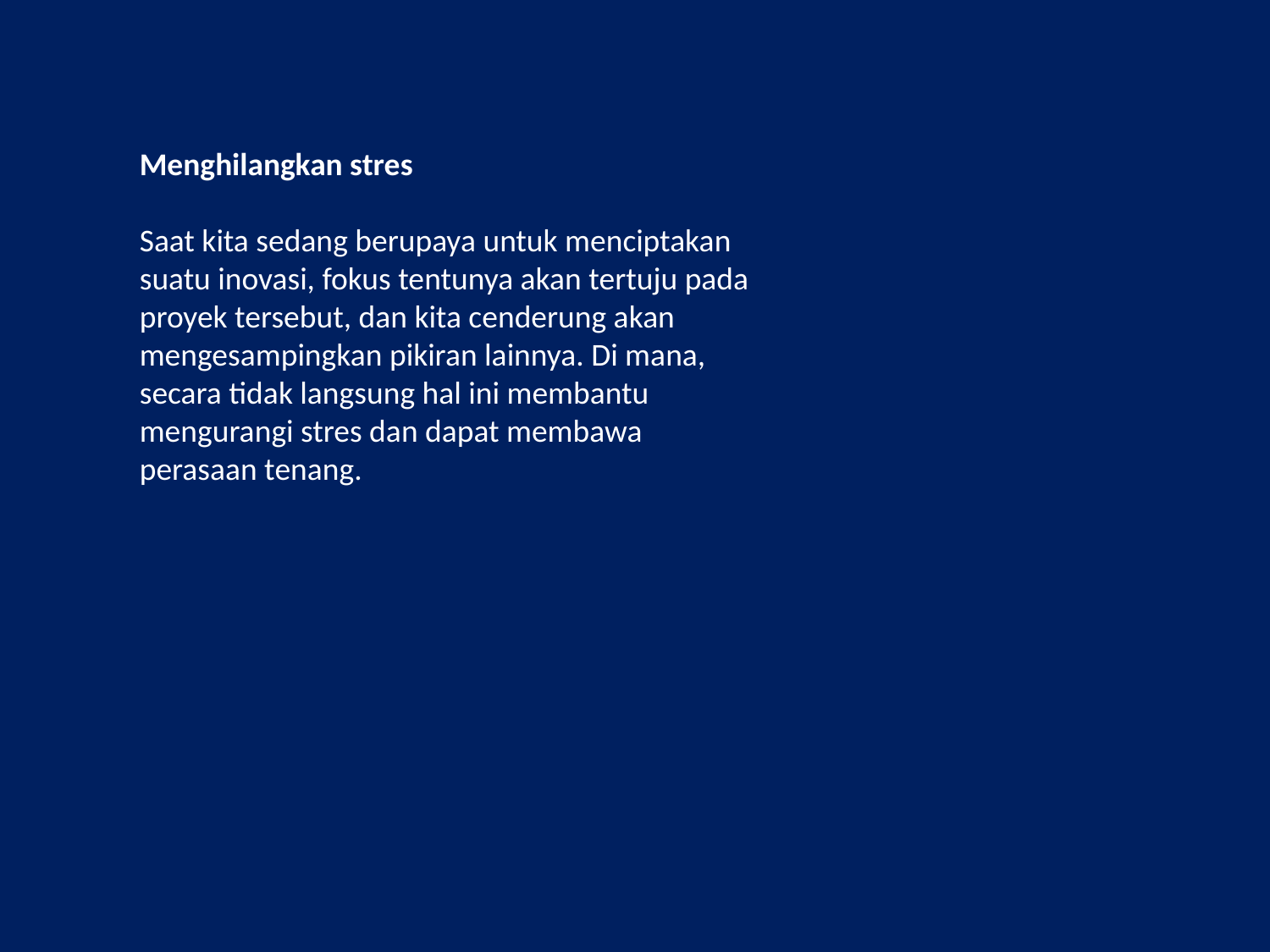

Menghilangkan stres
Saat kita sedang berupaya untuk menciptakan suatu inovasi, fokus tentunya akan tertuju pada proyek tersebut, dan kita cenderung akan mengesampingkan pikiran lainnya. Di mana, secara tidak langsung hal ini membantu mengurangi stres dan dapat membawa perasaan tenang.